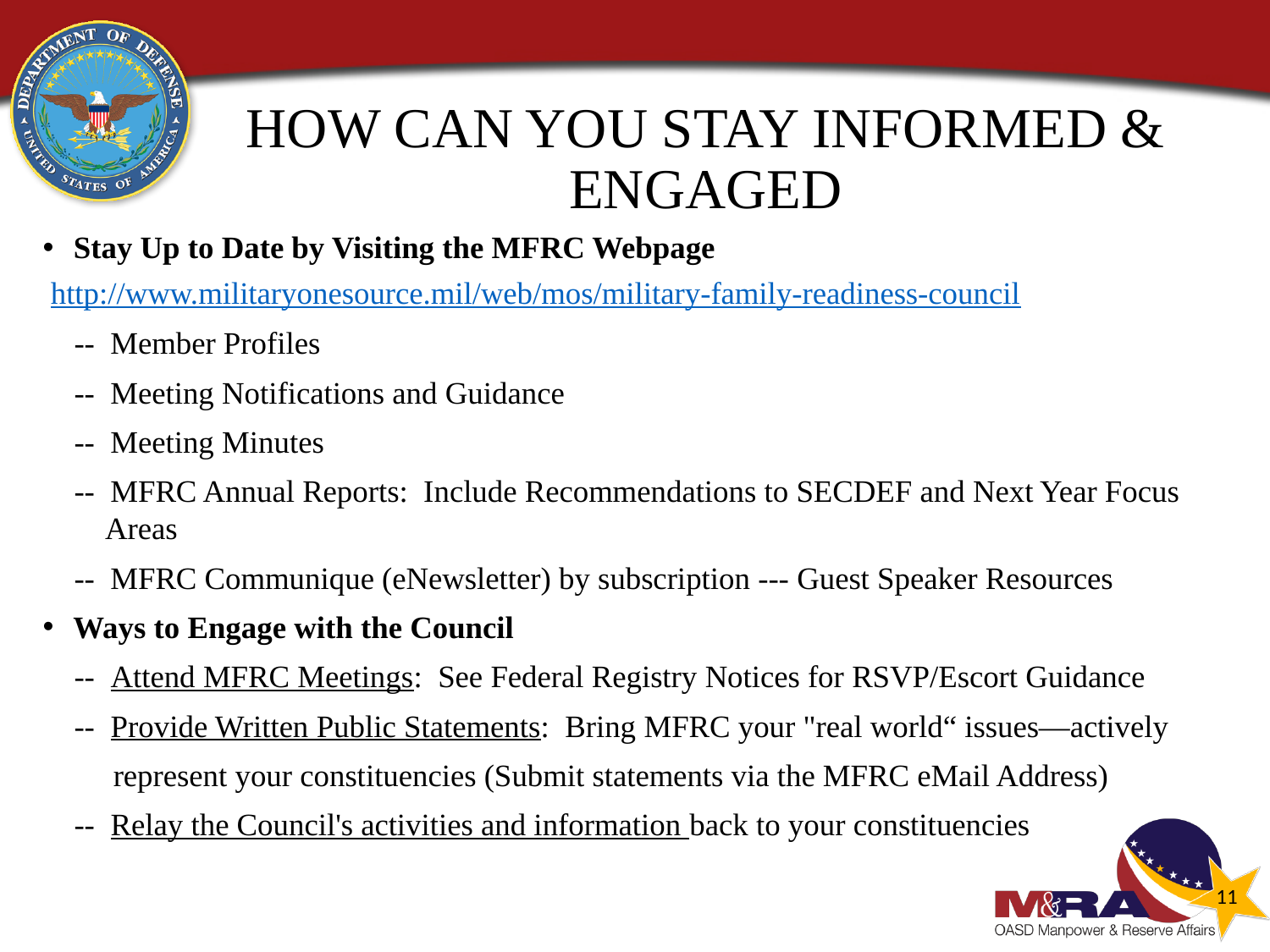

# How Can You Stay Informed & Engaged
Stay Up to Date by Visiting the MFRC Webpage
 http://www.militaryonesource.mil/web/mos/military-family-readiness-council
--  Member Profiles
--  Meeting Notifications and Guidance
--  Meeting Minutes
--  MFRC Annual Reports:  Include Recommendations to SECDEF and Next Year Focus Areas
--  MFRC Communique (eNewsletter) by subscription --- Guest Speaker Resources
Ways to Engage with the Council
    --  Attend MFRC Meetings:  See Federal Registry Notices for RSVP/Escort Guidance
    --  Provide Written Public Statements:  Bring MFRC your "real world“ issues—actively
         represent your constituencies (Submit statements via the MFRC eMail Address)
    --  Relay the Council's activities and information back to your constituencies

11